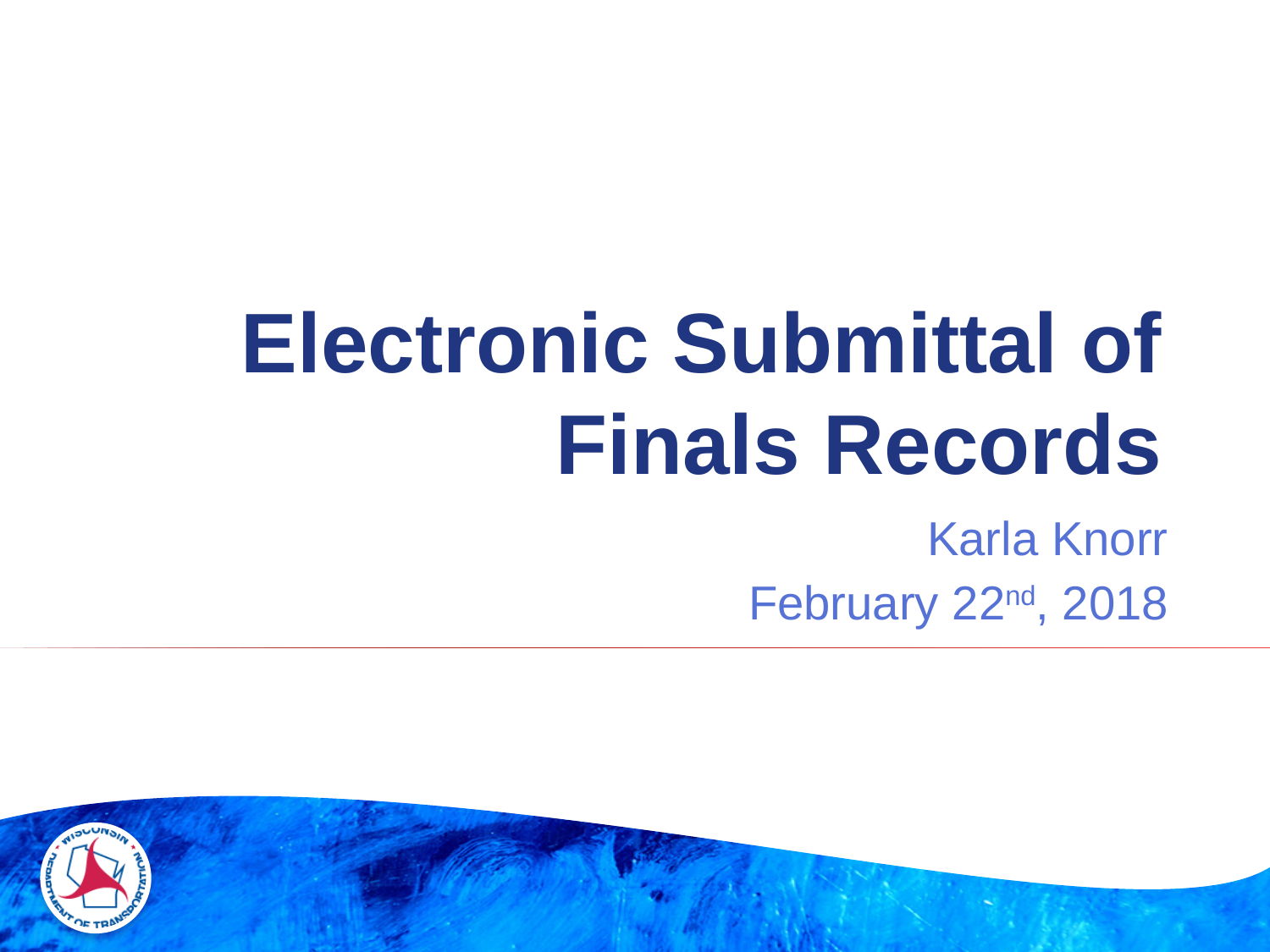

# Electronic Submittal of Finals Records
Karla Knorr
February 22nd, 2018